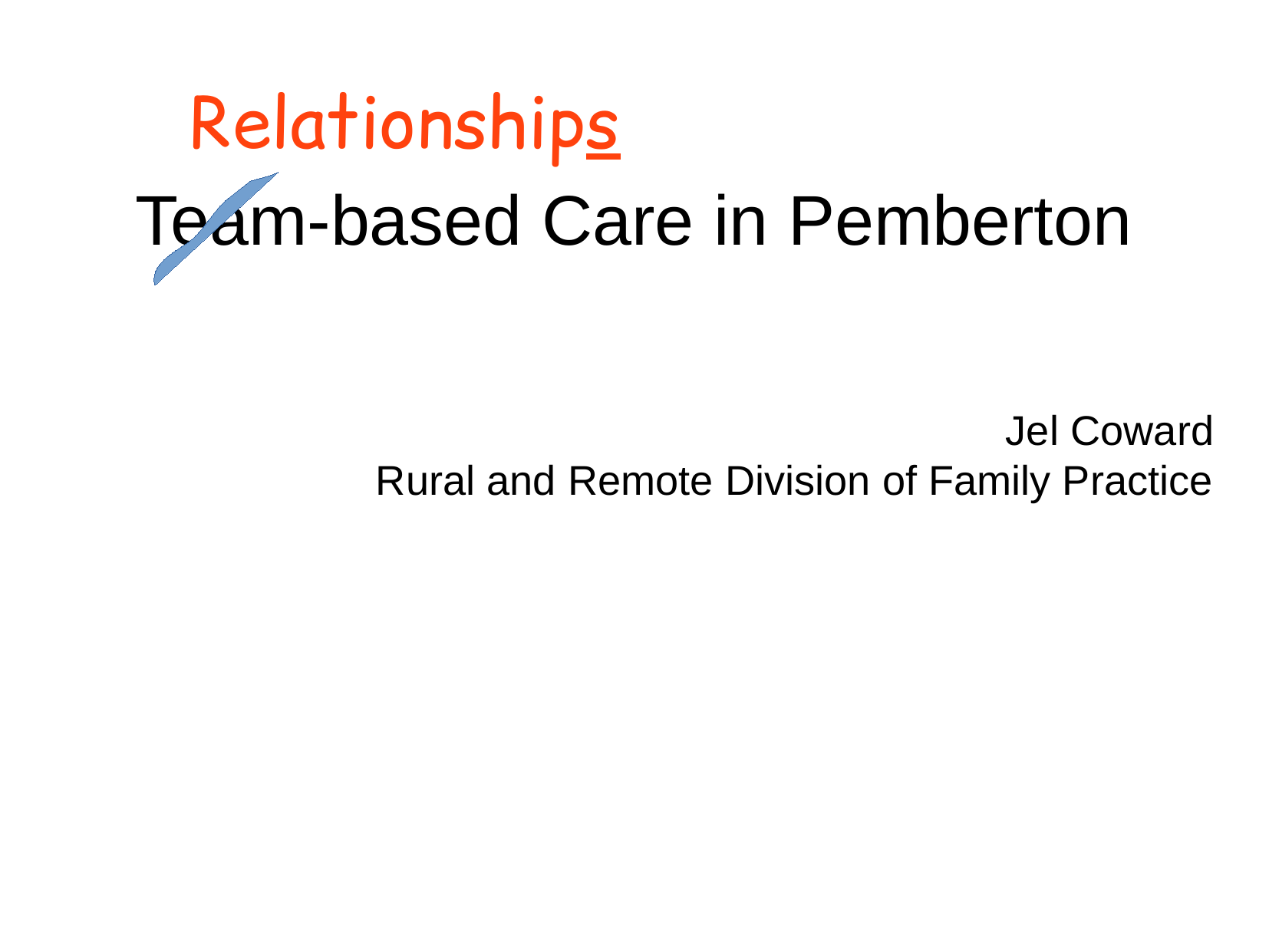

Relationships
Team-based Care in Pemberton

Jel Coward
Rural and Remote Division of Family Practice